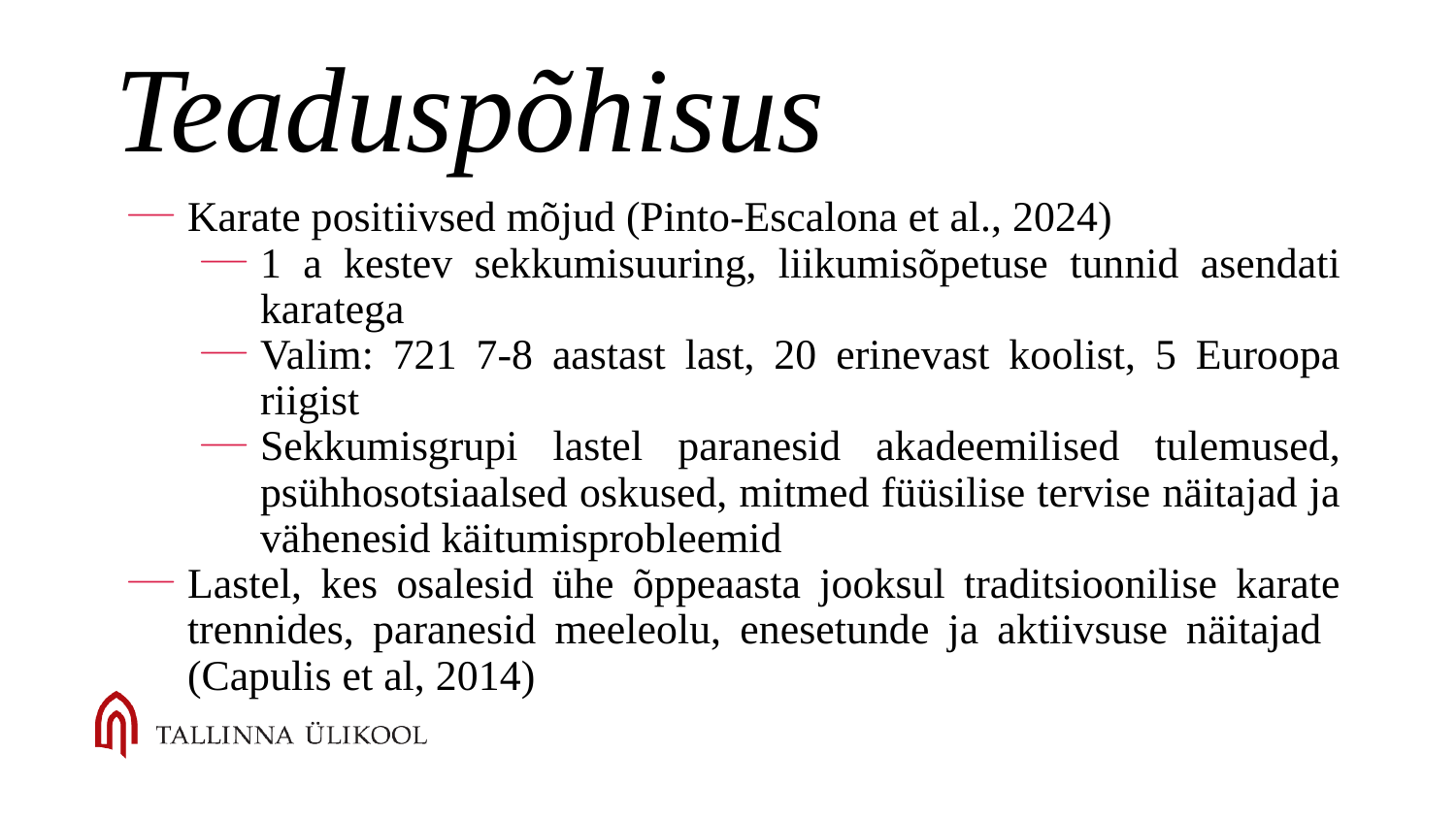

# Teaduspõhisus
Karate positiivsed mõjud (Pinto-Escalona et al., 2024)
1 a kestev sekkumisuuring, liikumisõpetuse tunnid asendati karatega
Valim: 721 7-8 aastast last, 20 erinevast koolist, 5 Euroopa riigist
Sekkumisgrupi lastel paranesid akadeemilised tulemused, psühhosotsiaalsed oskused, mitmed füüsilise tervise näitajad ja vähenesid käitumisprobleemid
Lastel, kes osalesid ühe õppeaasta jooksul traditsioonilise karate trennides, paranesid meeleolu, enesetunde ja aktiivsuse näitajad  (Capulis et al, 2014)